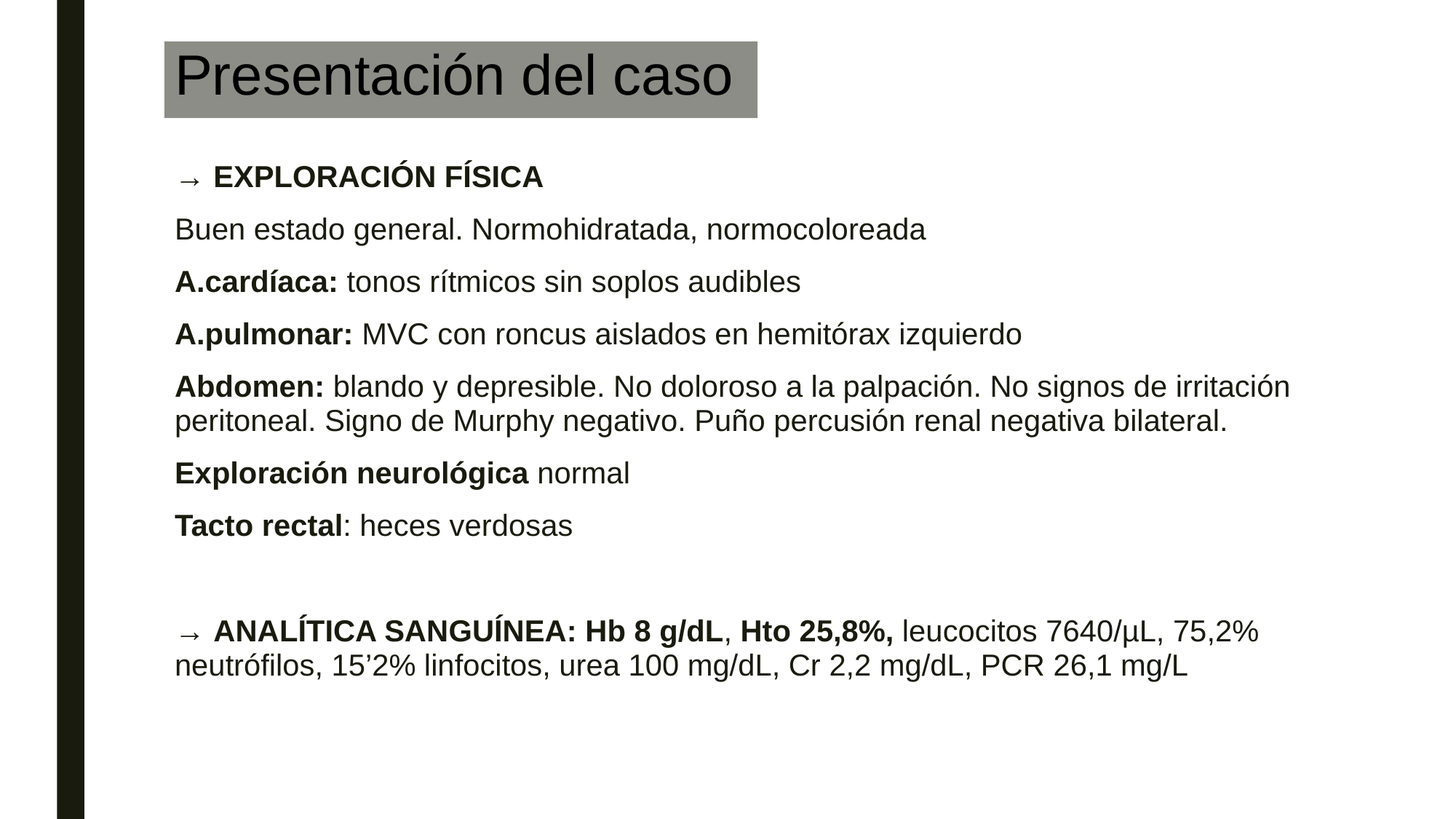

Presentación del caso
→ EXPLORACIÓN FÍSICA
Buen estado general. Normohidratada, normocoloreada
A.cardíaca: tonos rítmicos sin soplos audibles
A.pulmonar: MVC con roncus aislados en hemitórax izquierdo
Abdomen: blando y depresible. No doloroso a la palpación. No signos de irritación peritoneal. Signo de Murphy negativo. Puño percusión renal negativa bilateral.
Exploración neurológica normal
Tacto rectal: heces verdosas

→ ANALÍTICA SANGUÍNEA: Hb 8 g/dL, Hto 25,8%, leucocitos 7640/µL, 75,2% neutrófilos, 15’2% linfocitos, urea 100 mg/dL, Cr 2,2 mg/dL, PCR 26,1 mg/L